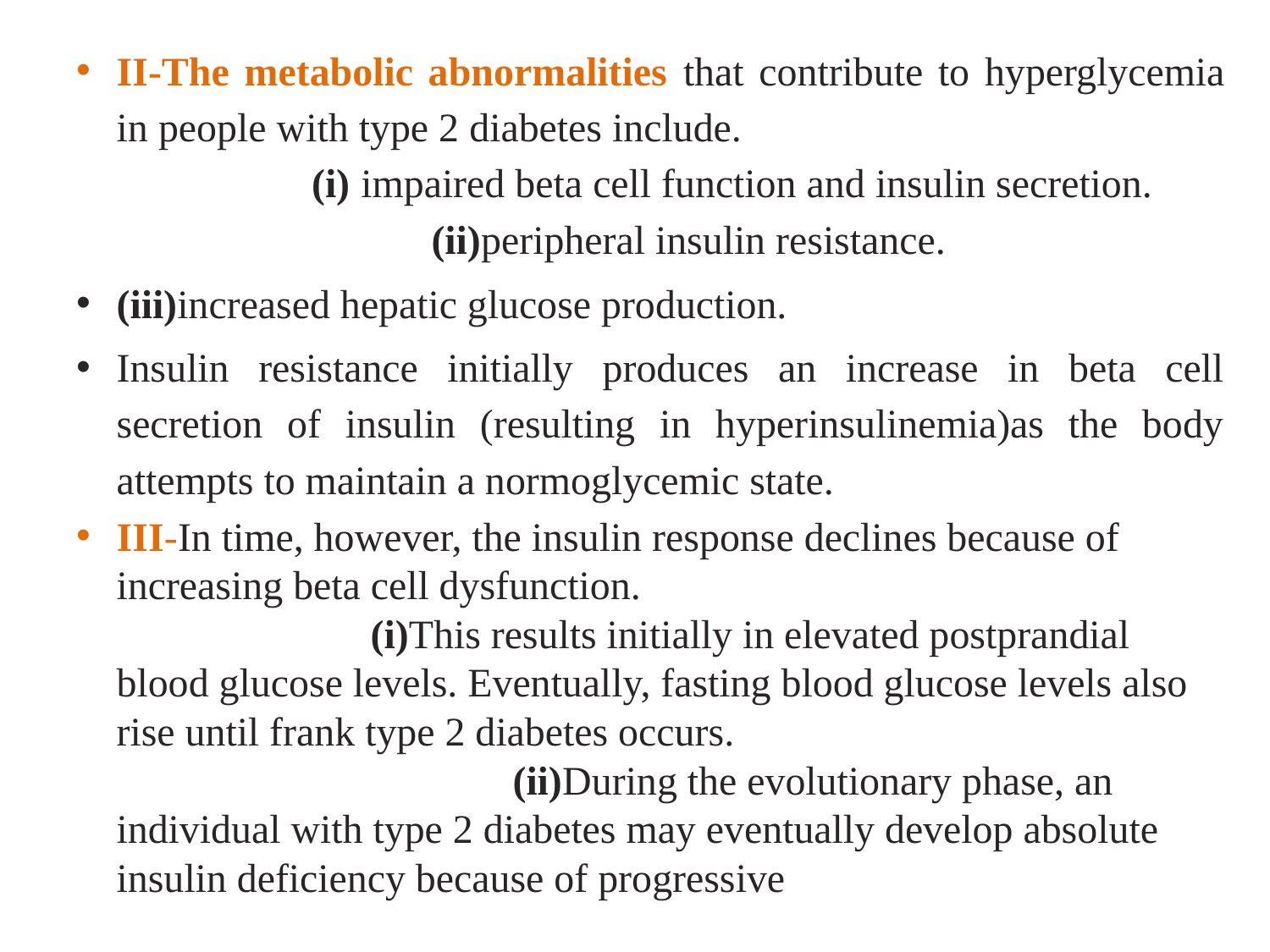

II-The metabolic abnormalities that contribute to hyperglycemia in people with type 2 diabetes include.                                                                   (i) impaired beta cell function and insulin secretion.                                       (ii)peripheral insulin resistance.
(iii)increased hepatic glucose production.
Insulin resistance initially produces an increase in beta cell secretion of insulin (resulting in hyperinsulinemia)as the body attempts to maintain a normoglycemic state.
III-In time, however, the insulin response declines because of increasing beta cell dysfunction.                                                                                   (i)This results initially in elevated postprandial blood glucose levels. Eventually, fasting blood glucose levels also rise until frank type 2 diabetes occurs.                                                                                        (ii)During the evolutionary phase, an individual with type 2 diabetes may eventually develop absolute insulin deficiency because of progressive